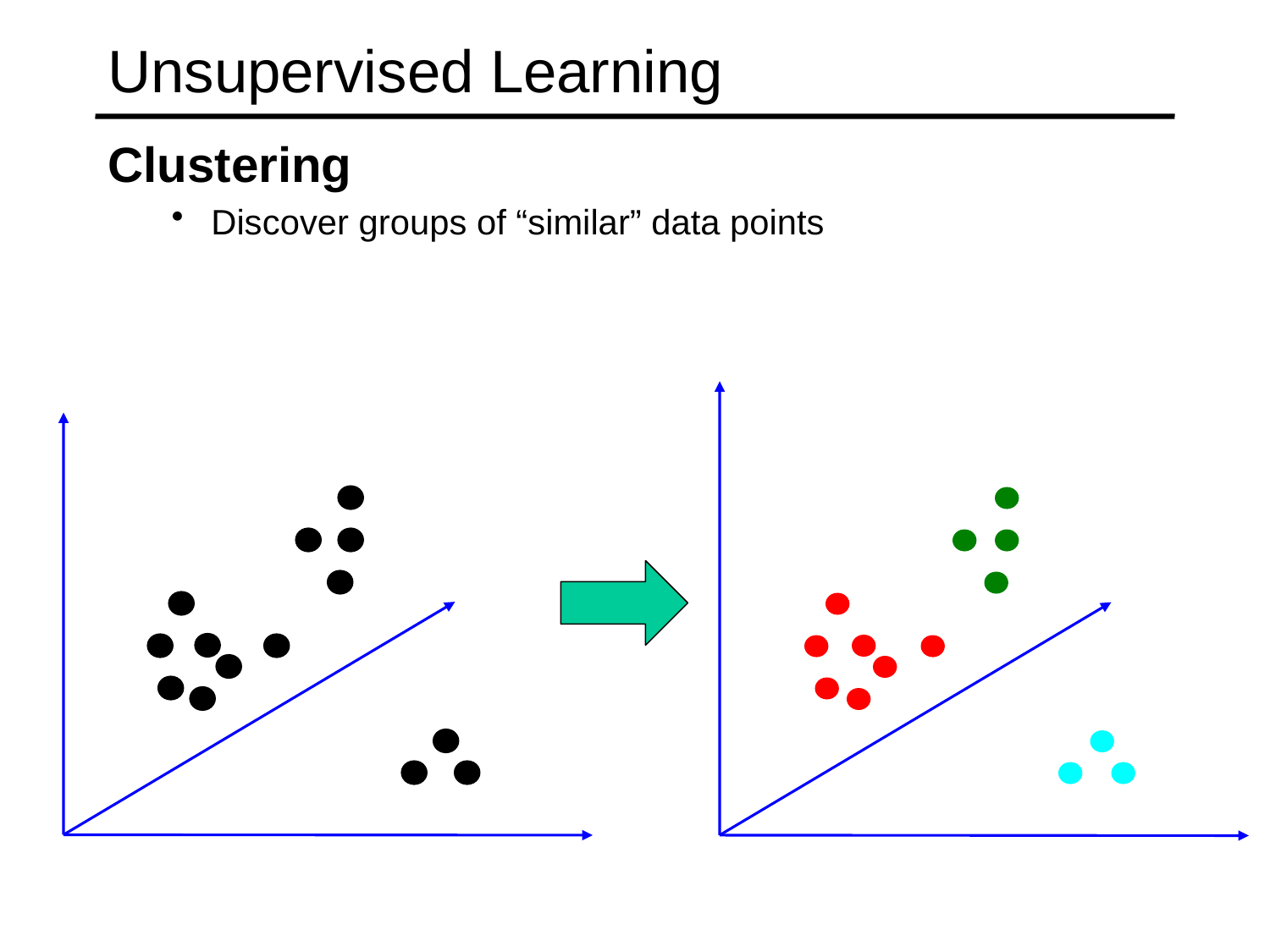

# Unsupervised Learning
Clustering
Discover groups of “similar” data points